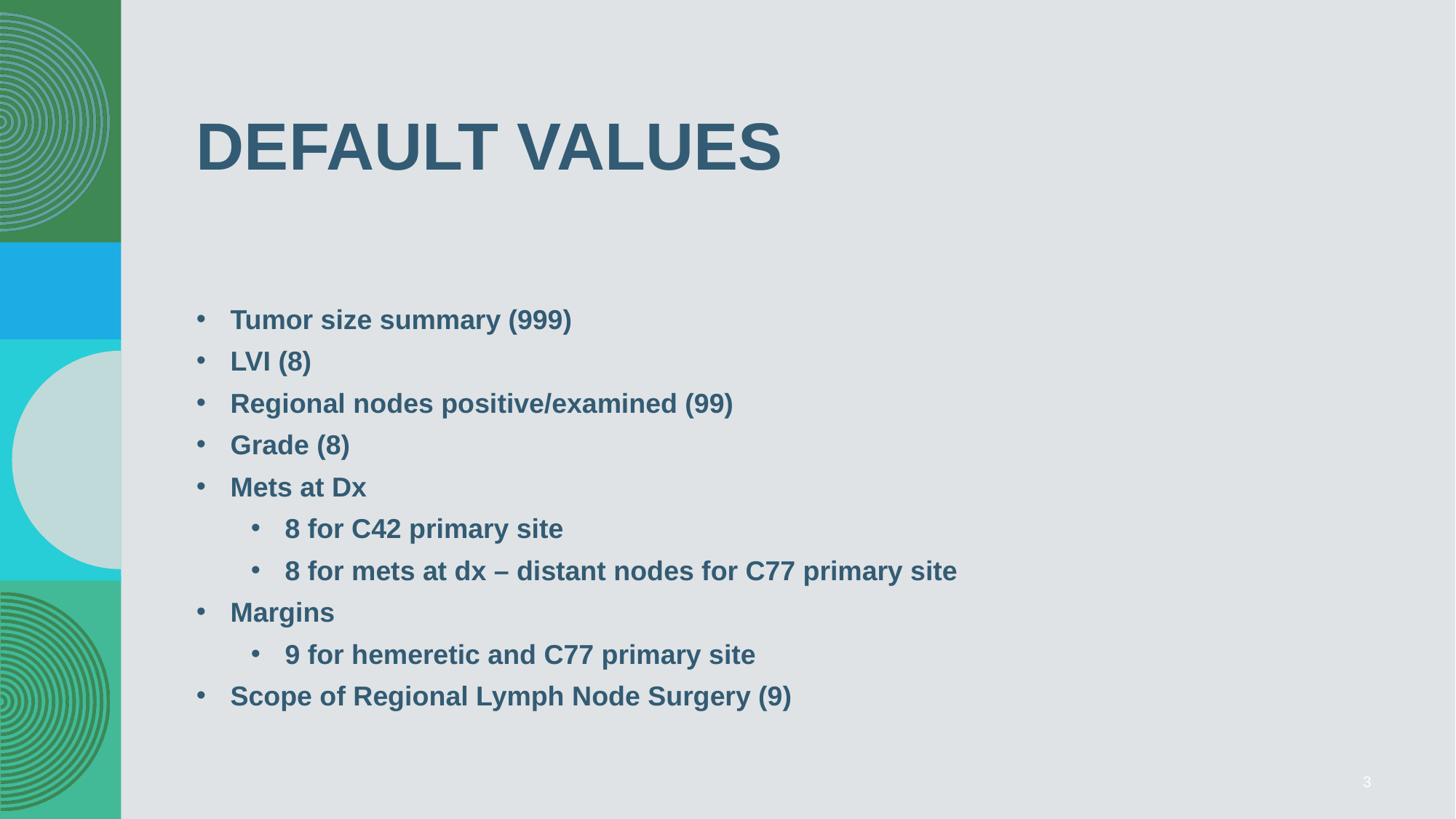

# Default values
Tumor size summary (999)
LVI (8)
Regional nodes positive/examined (99)
Grade (8)
Mets at Dx
8 for C42 primary site
8 for mets at dx – distant nodes for C77 primary site
Margins
9 for hemeretic and C77 primary site
Scope of Regional Lymph Node Surgery (9)

3